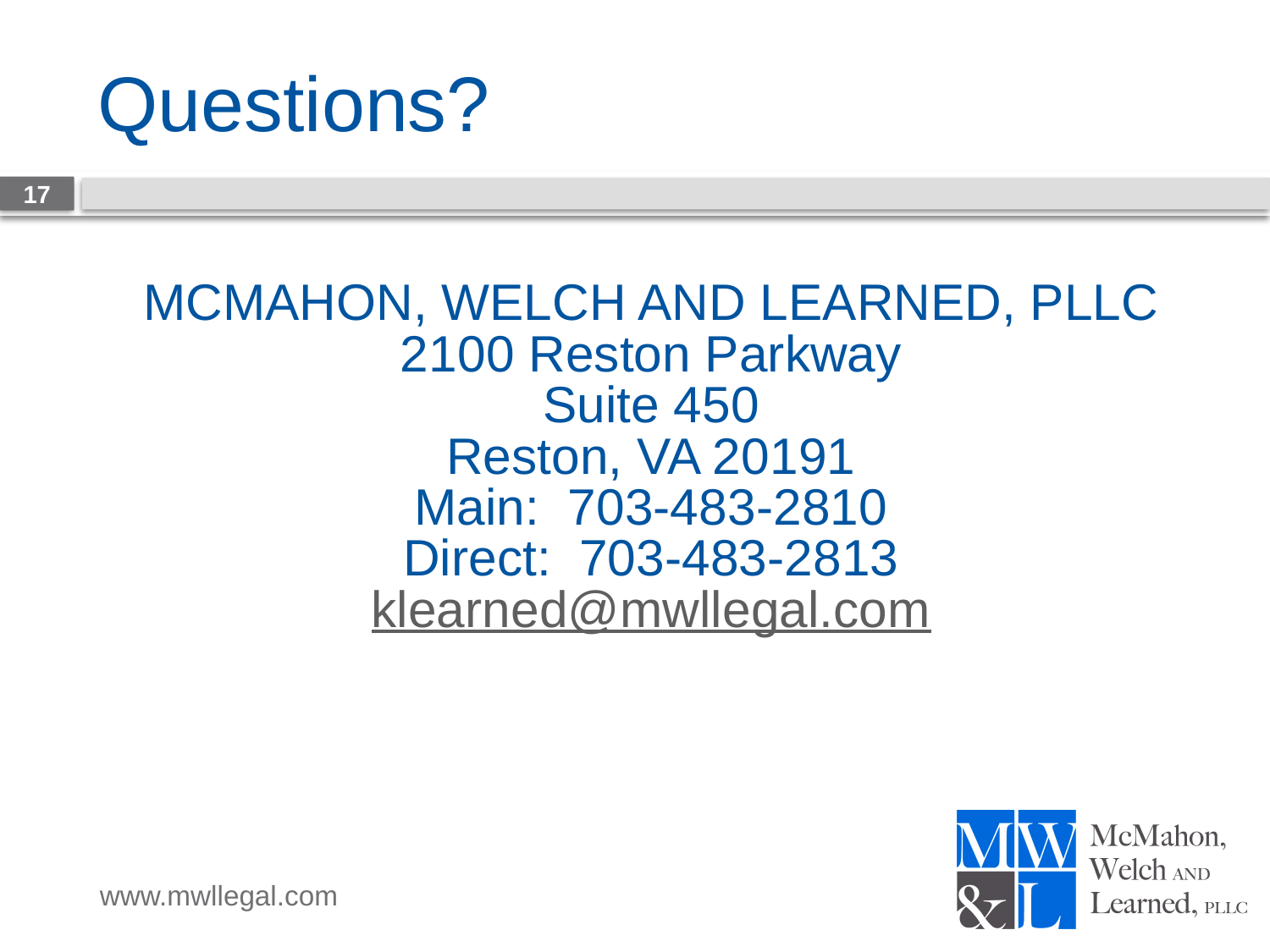

# Questions?
17

McMAHON, WELCH and LEARNED, pllc
2100 Reston Parkway
Suite 450
Reston, VA 20191
Main:  703-483-2810
Direct:  703-483-2813
klearned@mwllegal.com